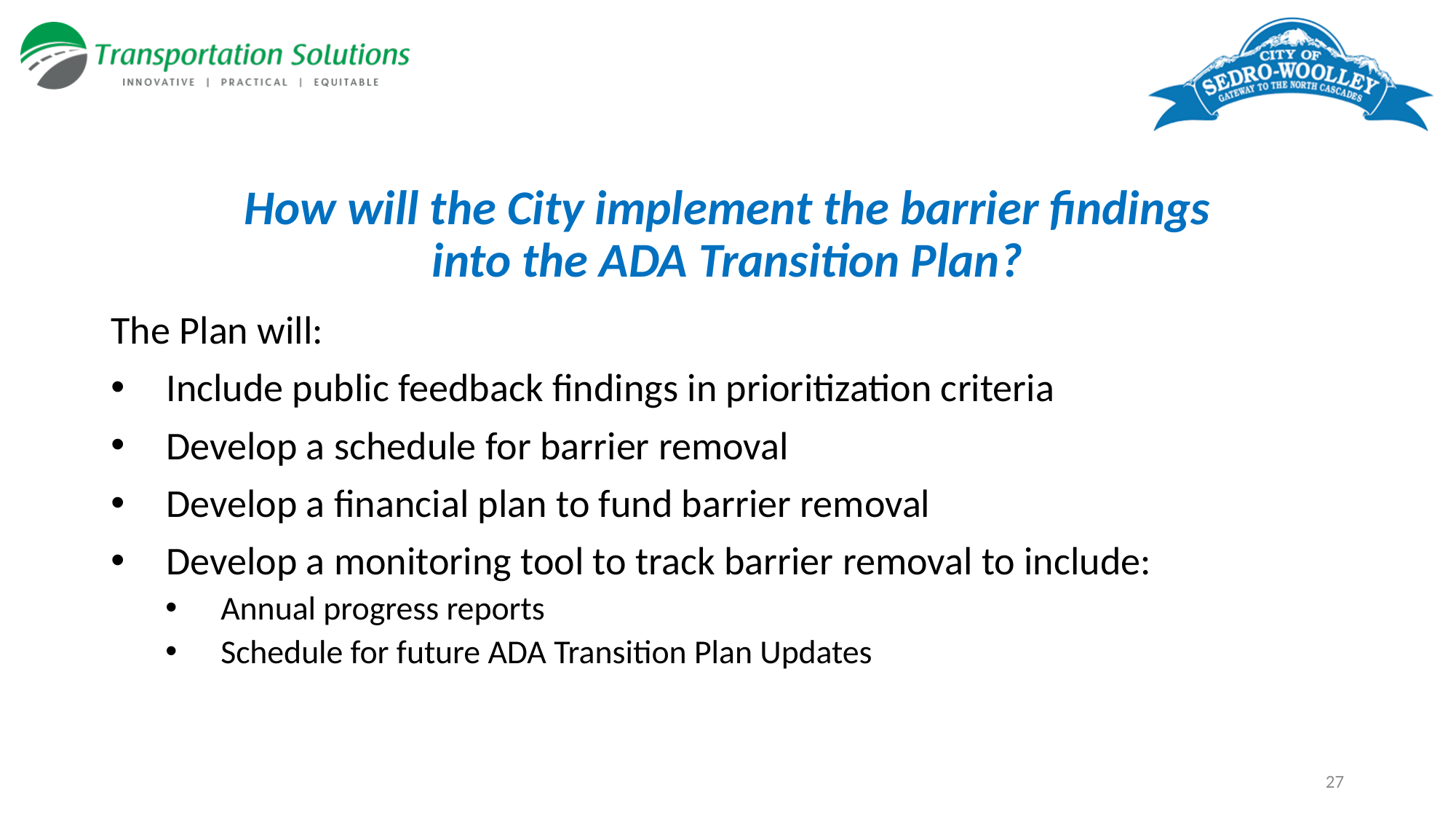

# How will the City implement the barrier findings into the ADA Transition Plan?
The Plan will:
Include public feedback findings in prioritization criteria
Develop a schedule for barrier removal
Develop a financial plan to fund barrier removal
Develop a monitoring tool to track barrier removal to include:
Annual progress reports
Schedule for future ADA Transition Plan Updates

27